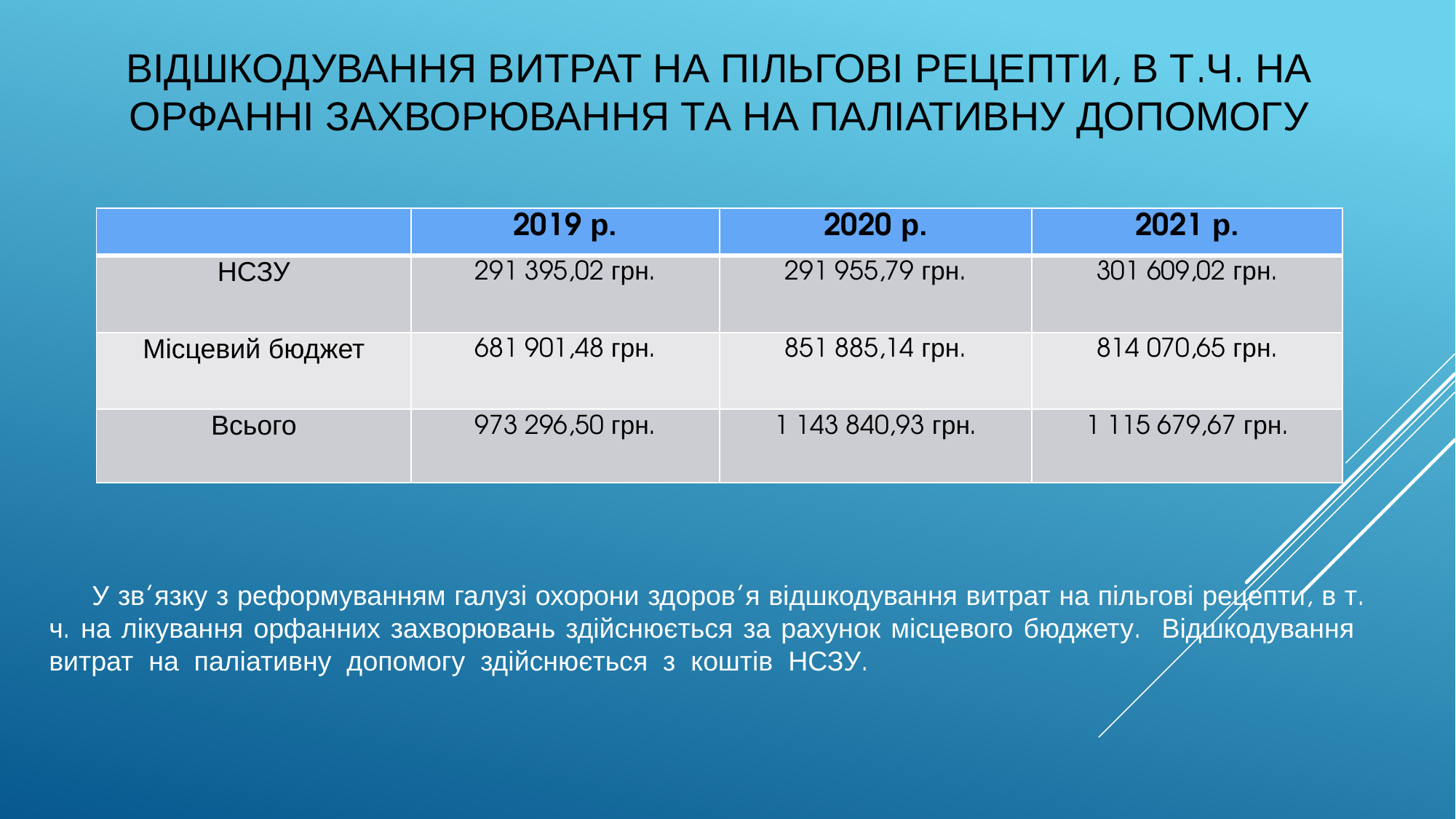

Відшкодування витрат на пільгові рецепти, в т.ч. на орфанні захворювання та на паліативну допомогу
|  | 2019 р. | 2020 р. | 2021 р. |
| --- | --- | --- | --- |
| НСЗУ | 291 395,02 грн. | 291 955,79 грн. | 301 609,02 грн. |
| Місцевий бюджет | 681 901,48 грн. | 851 885,14 грн. | 814 070,65 грн. |
| Всього | 973 296,50 грн. | 1 143 840,93 грн. | 1 115 679,67 грн. |
     У зв’язку з реформуванням галузі охорони здоров’я відшкодування витрат на пільгові рецепти, в т. ч. на лікування орфанних захворювань здійснюється за рахунок місцевого бюджету.  Відшкодування  витрат  на  паліативну  допомогу  здійснюється  з  коштів  НСЗУ.